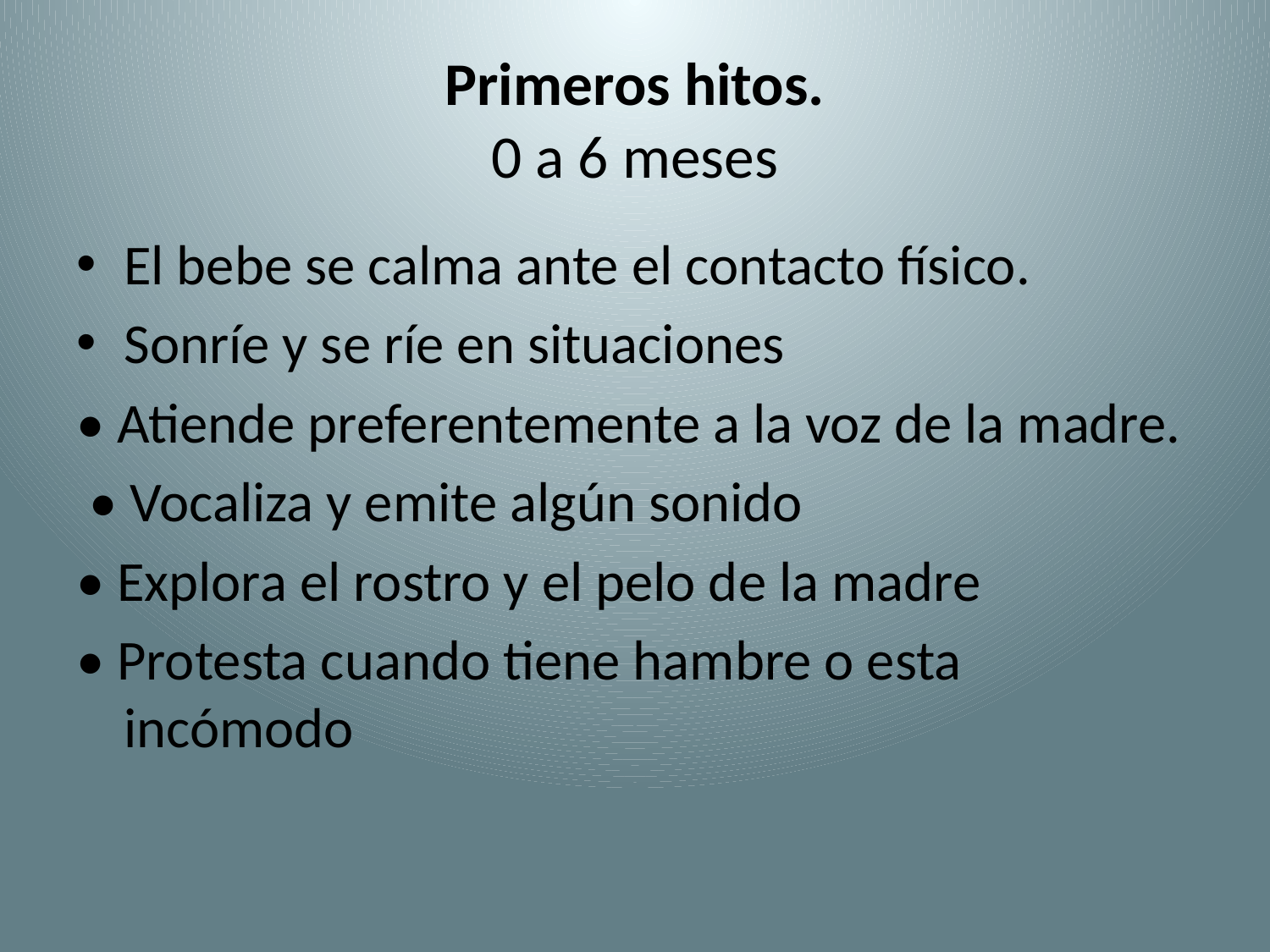

# Primeros hitos. 0 a 6 meses
El bebe se calma ante el contacto físico.
Sonríe y se ríe en situaciones
• Atiende preferentemente a la voz de la madre.
 • Vocaliza y emite algún sonido
• Explora el rostro y el pelo de la madre
• Protesta cuando tiene hambre o esta incómodo